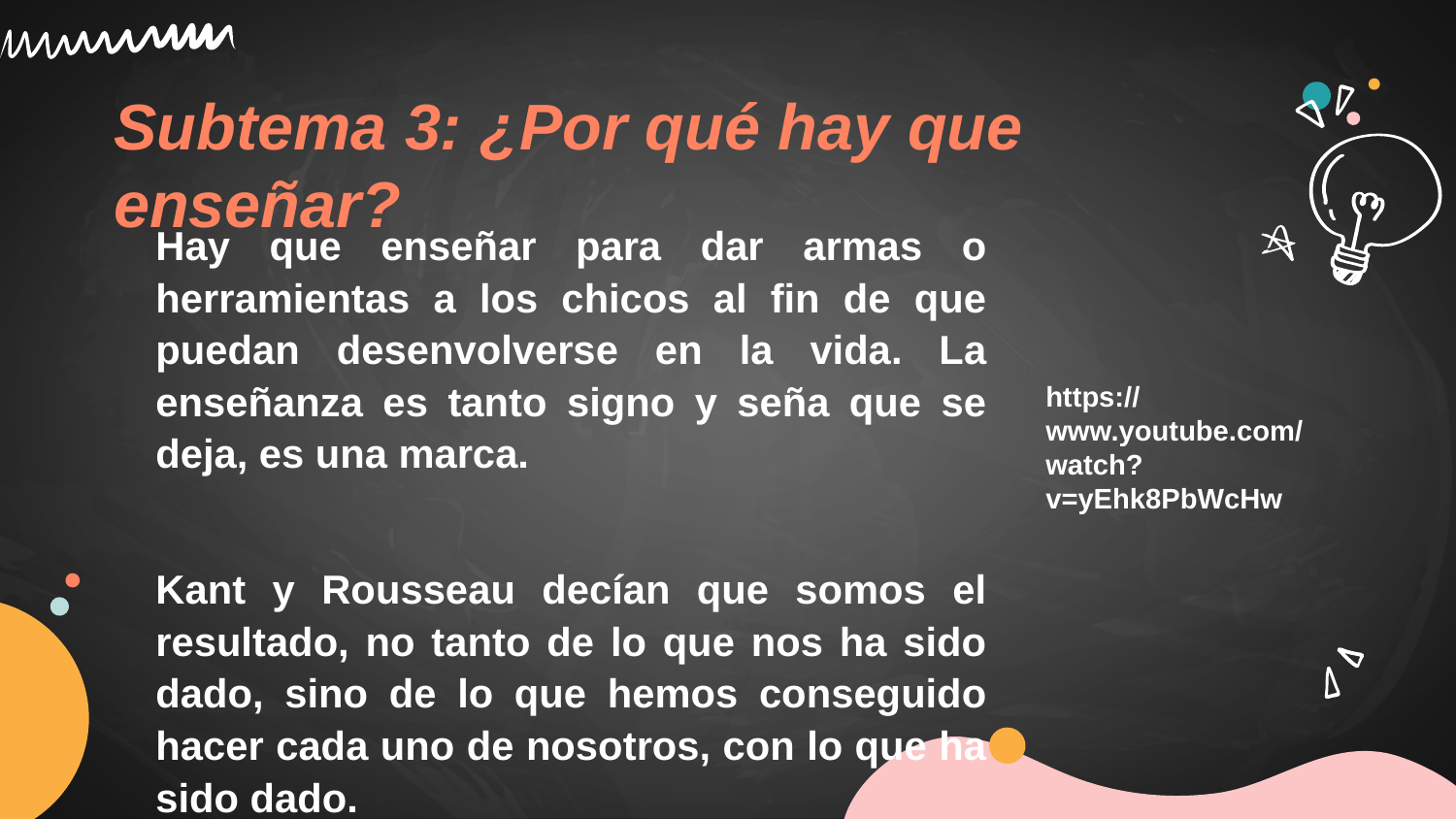

# Subtema 3: ¿Por qué hay que enseñar?

Hay que enseñar para dar armas o herramientas a los chicos al fin de que puedan desenvolverse en la vida. La enseñanza es tanto signo y seña que se deja, es una marca.

Kant y Rousseau decían que somos el resultado, no tanto de lo que nos ha sido dado, sino de lo que hemos conseguido hacer cada uno de nosotros, con lo que ha sido dado.
https://www.youtube.com/watch?v=yEhk8PbWcHw